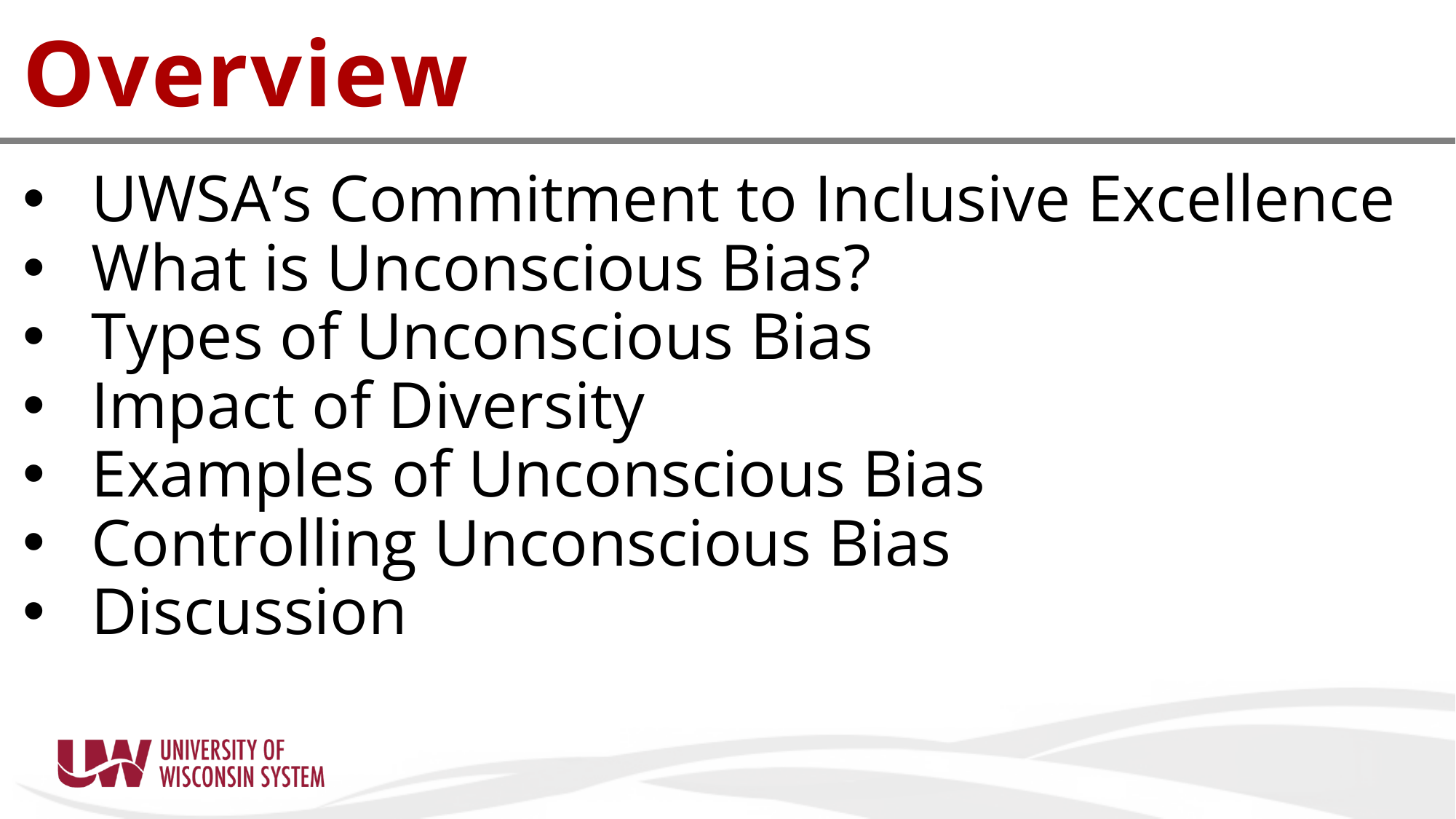

Overview
UWSA’s Commitment to Inclusive Excellence
What is Unconscious Bias?
Types of Unconscious Bias
Impact of Diversity
Examples of Unconscious Bias
Controlling Unconscious Bias
Discussion